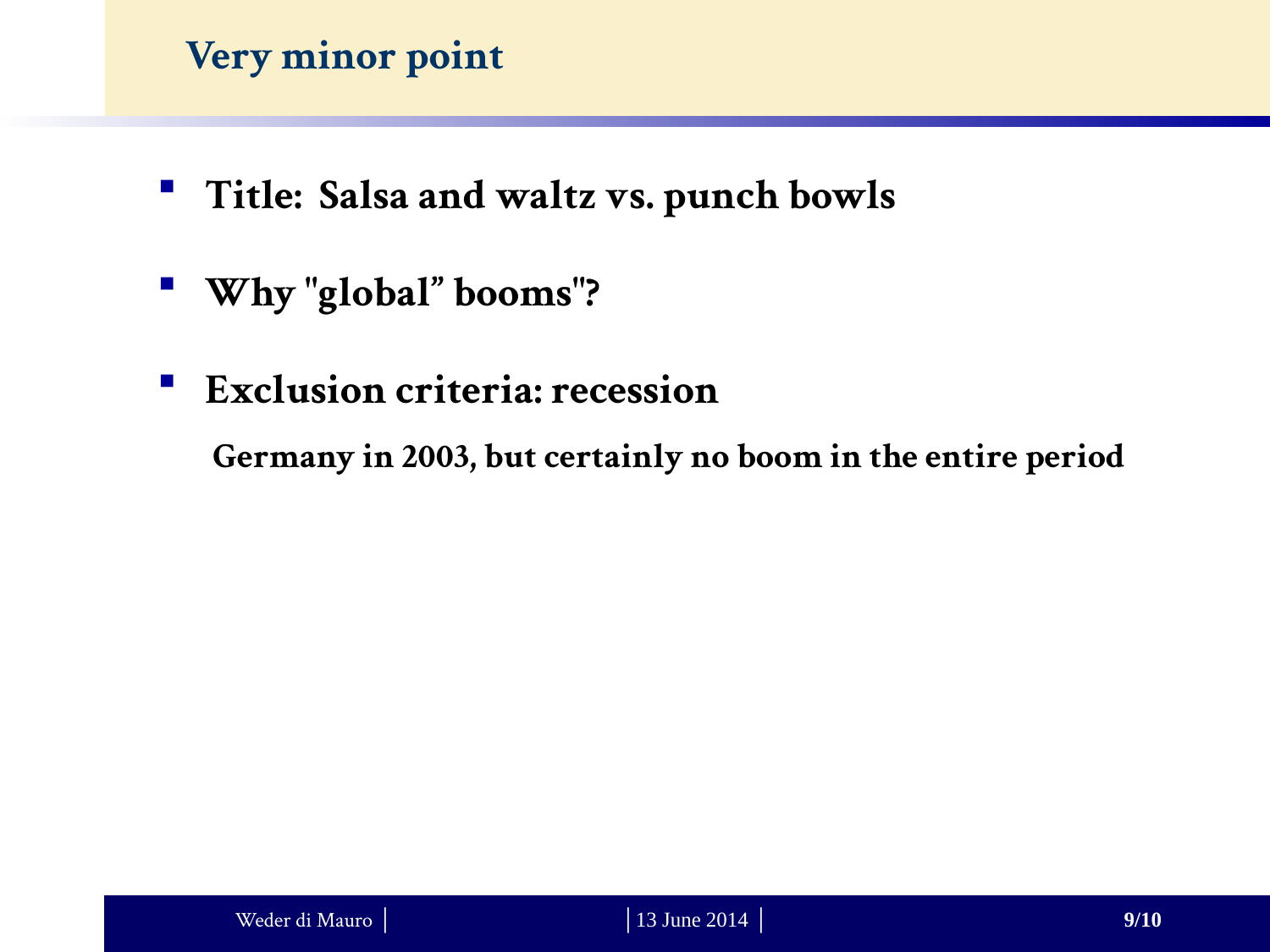

Very minor point
Title:  Salsa and waltz vs. punch bowls
Why "global” booms"?
Exclusion criteria: recession
Germany in 2003, but certainly no boom in the entire period